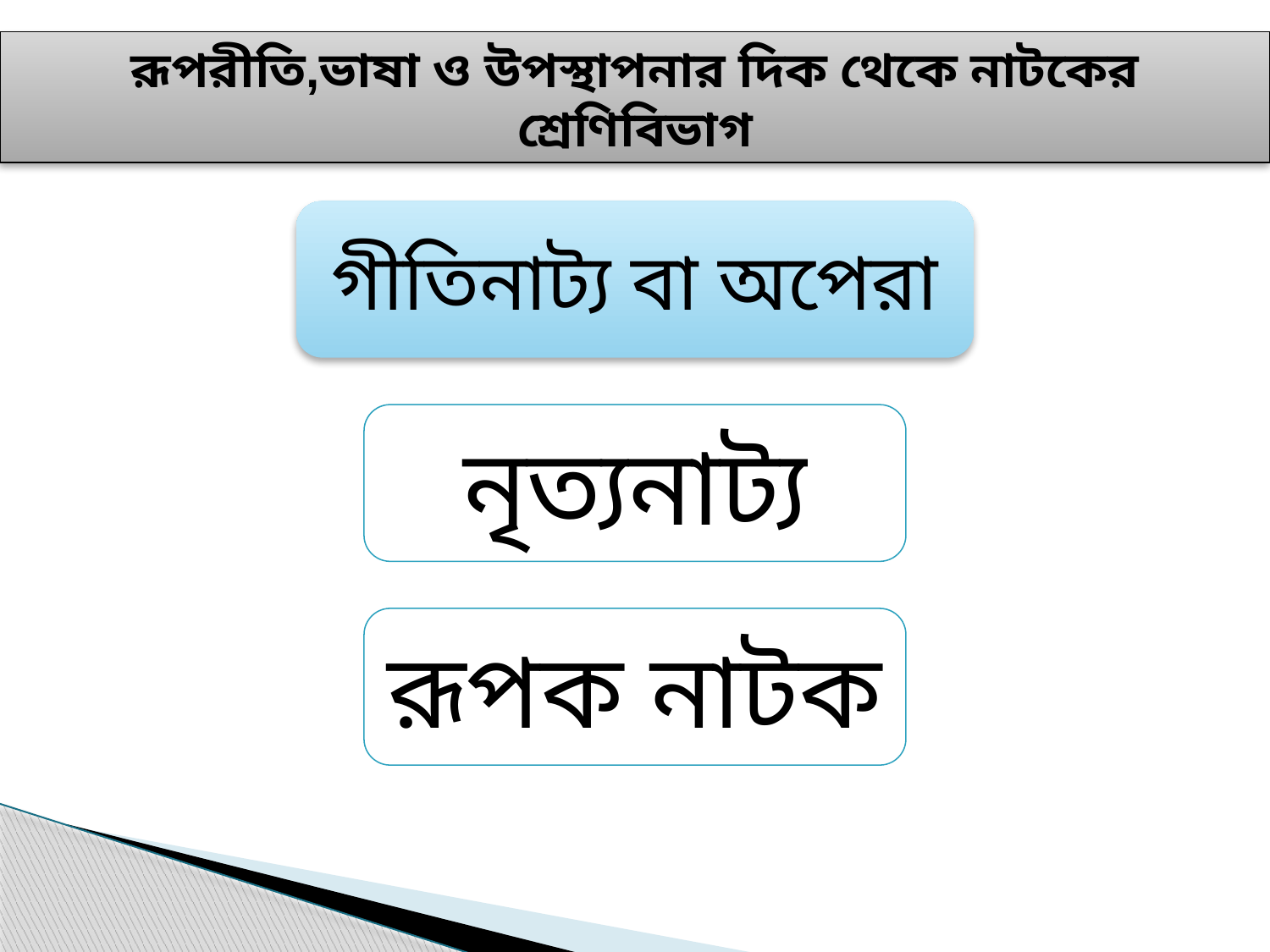

রূপরীতি,ভাষা ও উপস্থাপনার দিক থেকে নাটকের শ্রেণিবিভাগ
গীতিনাট্য বা অপেরা
নৃত্যনাট্য
রূপক নাটক